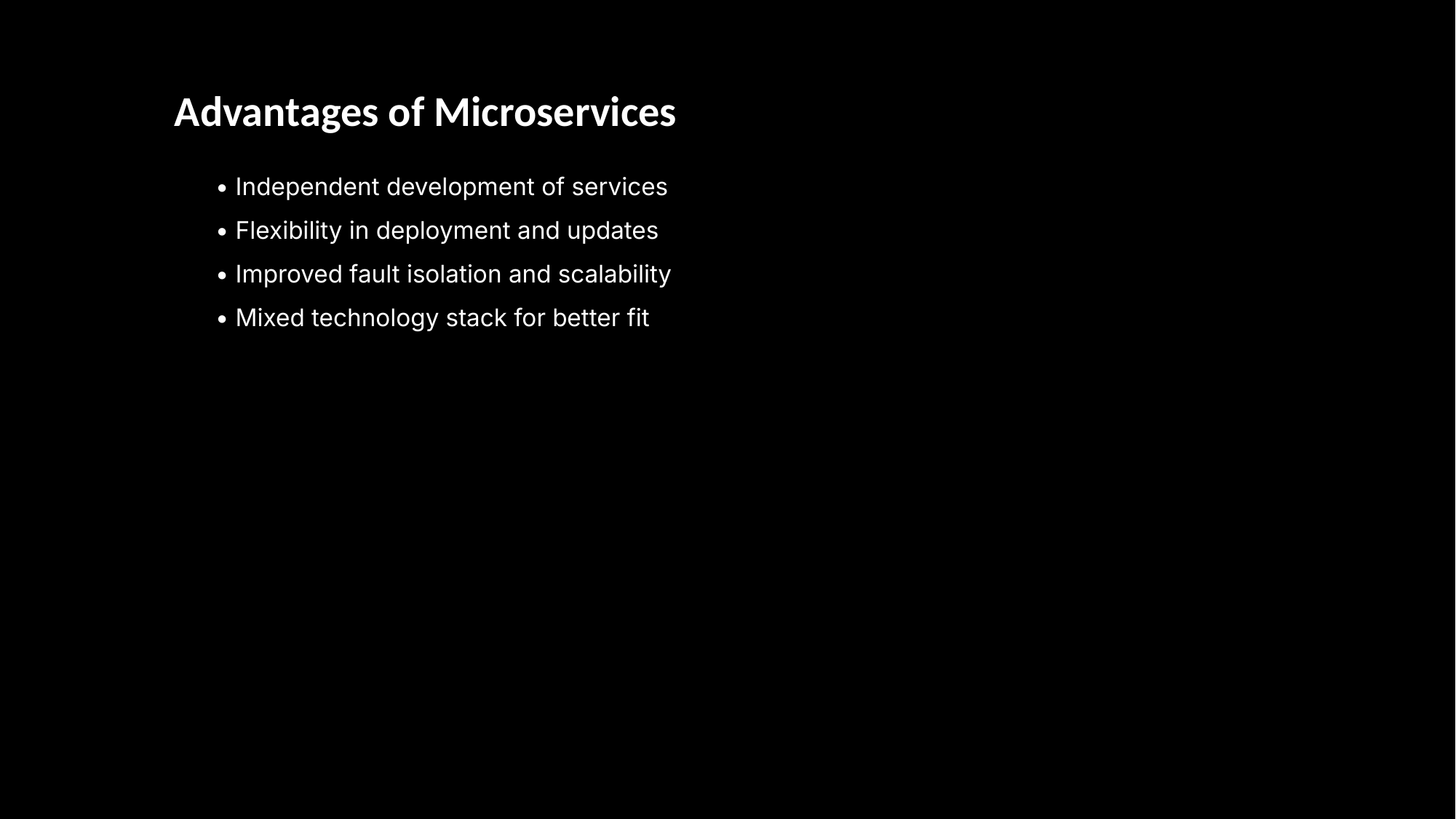

Advantages of Microservices
  • Independent development of services
  • Flexibility in deployment and updates
  • Improved fault isolation and scalability
  • Mixed technology stack for better fit